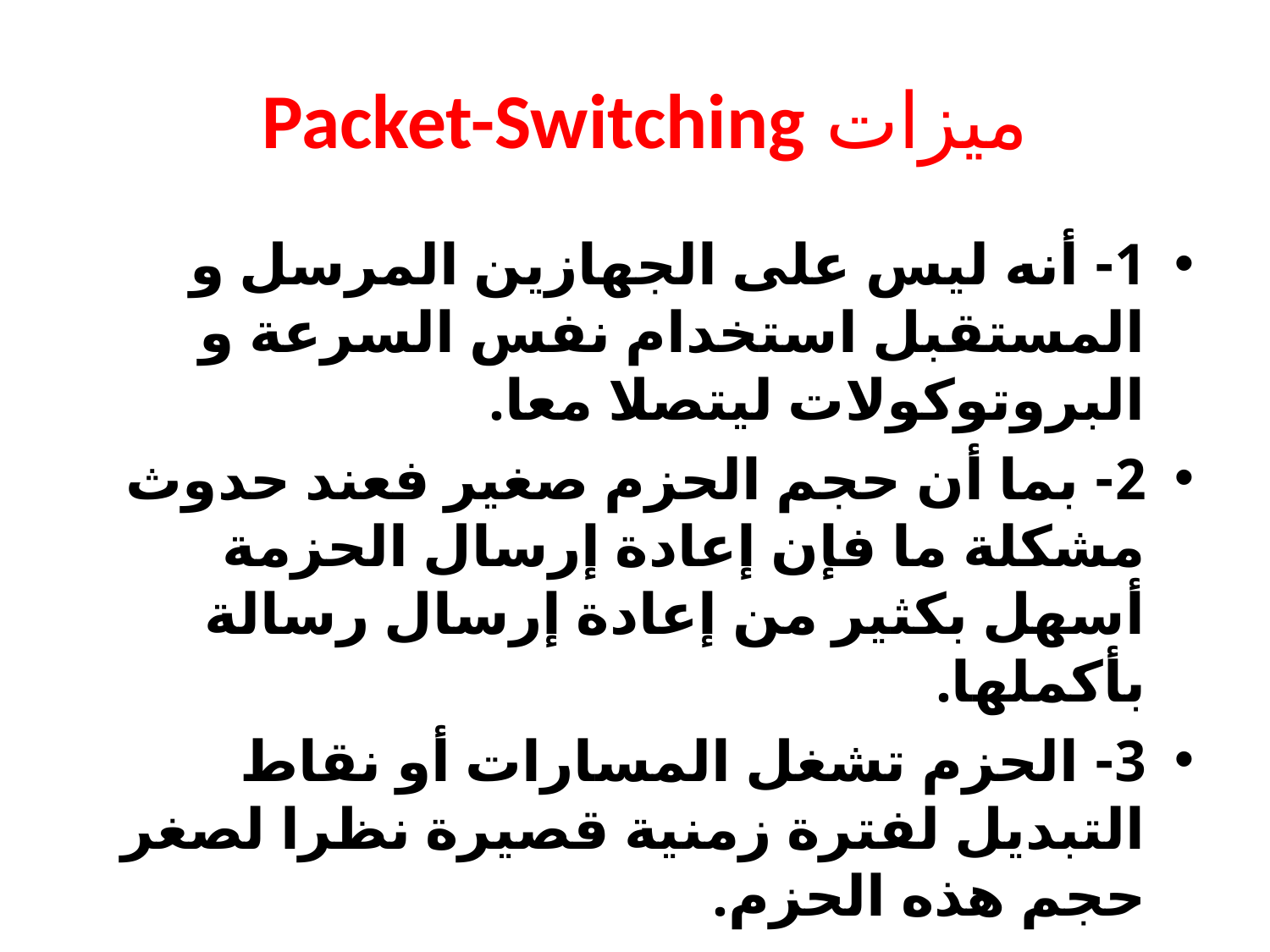

# ميزات Packet-Switching
1- أنه ليس على الجهازين المرسل و المستقبل استخدام نفس السرعة و البروتوكولات ليتصلا معا.
2- بما أن حجم الحزم صغير فعند حدوث مشكلة ما فإن إعادة إرسال الحزمة أسهل بكثير من إعادة إرسال رسالة بأكملها.
3- الحزم تشغل المسارات أو نقاط التبديل لفترة زمنية قصيرة نظرا لصغر حجم هذه الحزم.